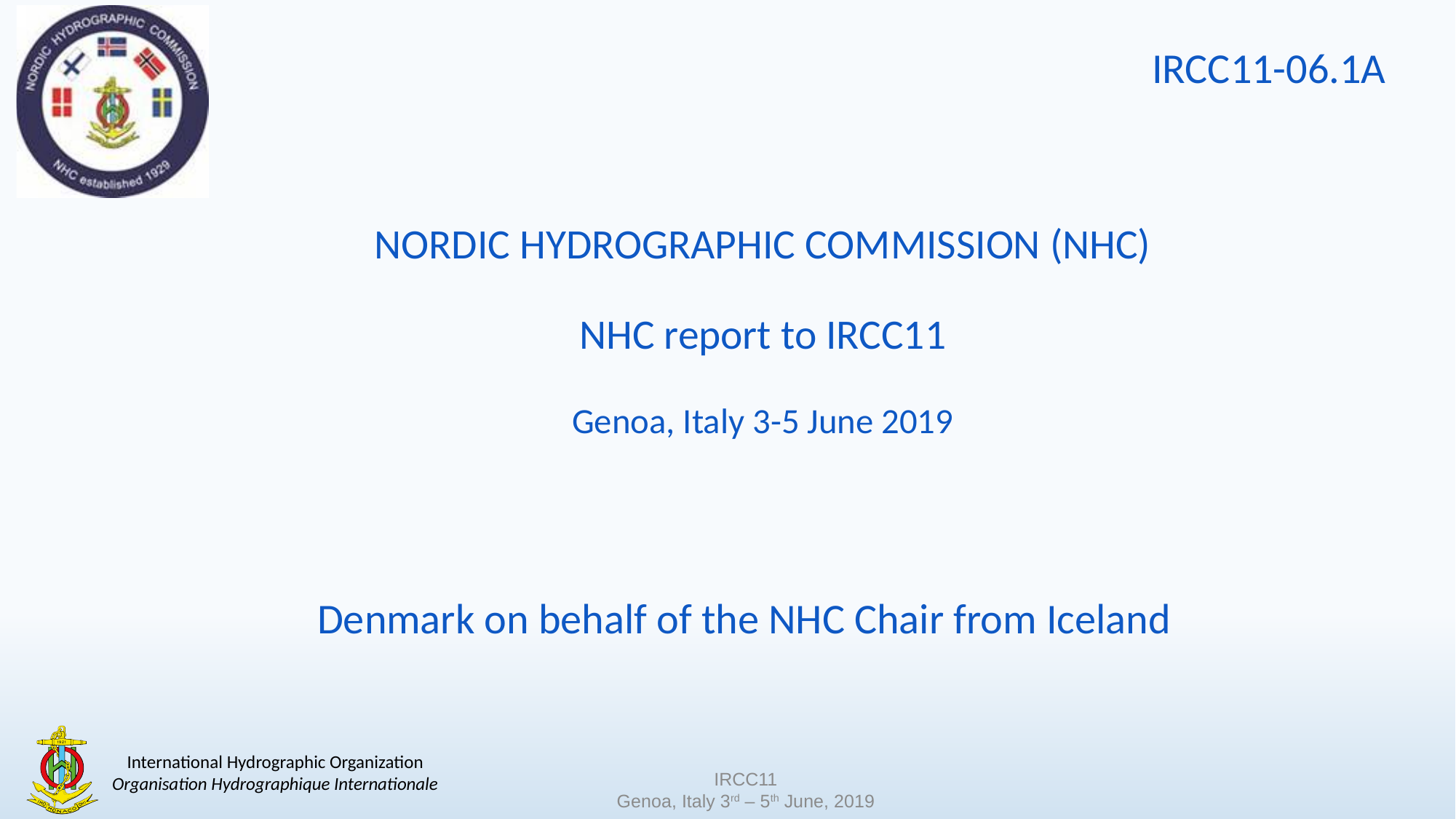

IRCC11-06.1A
NORDIC HYDROGRAPHIC COMMISSION (NHC)

NHC report to IRCC11

Genoa, Italy 3-5 June 2019

Denmark on behalf of the NHC Chair from Iceland